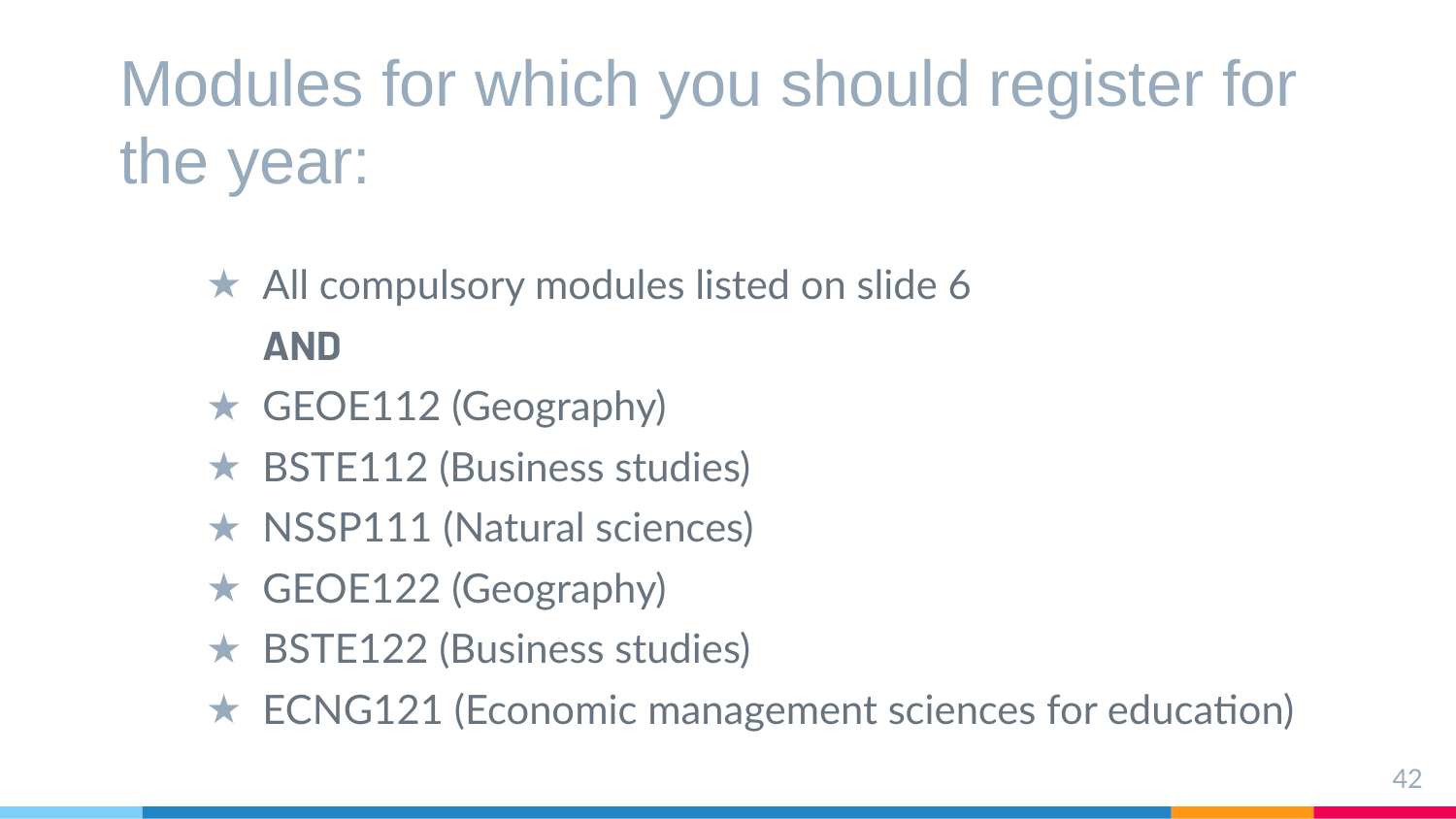

# Modules for which you should register for the year:
All compulsory modules listed on slide 6
AND
GEOE112 (Geography)
BSTE112 (Business studies)
NSSP111 (Natural sciences)
GEOE122 (Geography)
BSTE122 (Business studies)
ECNG121 (Economic management sciences for education)

42